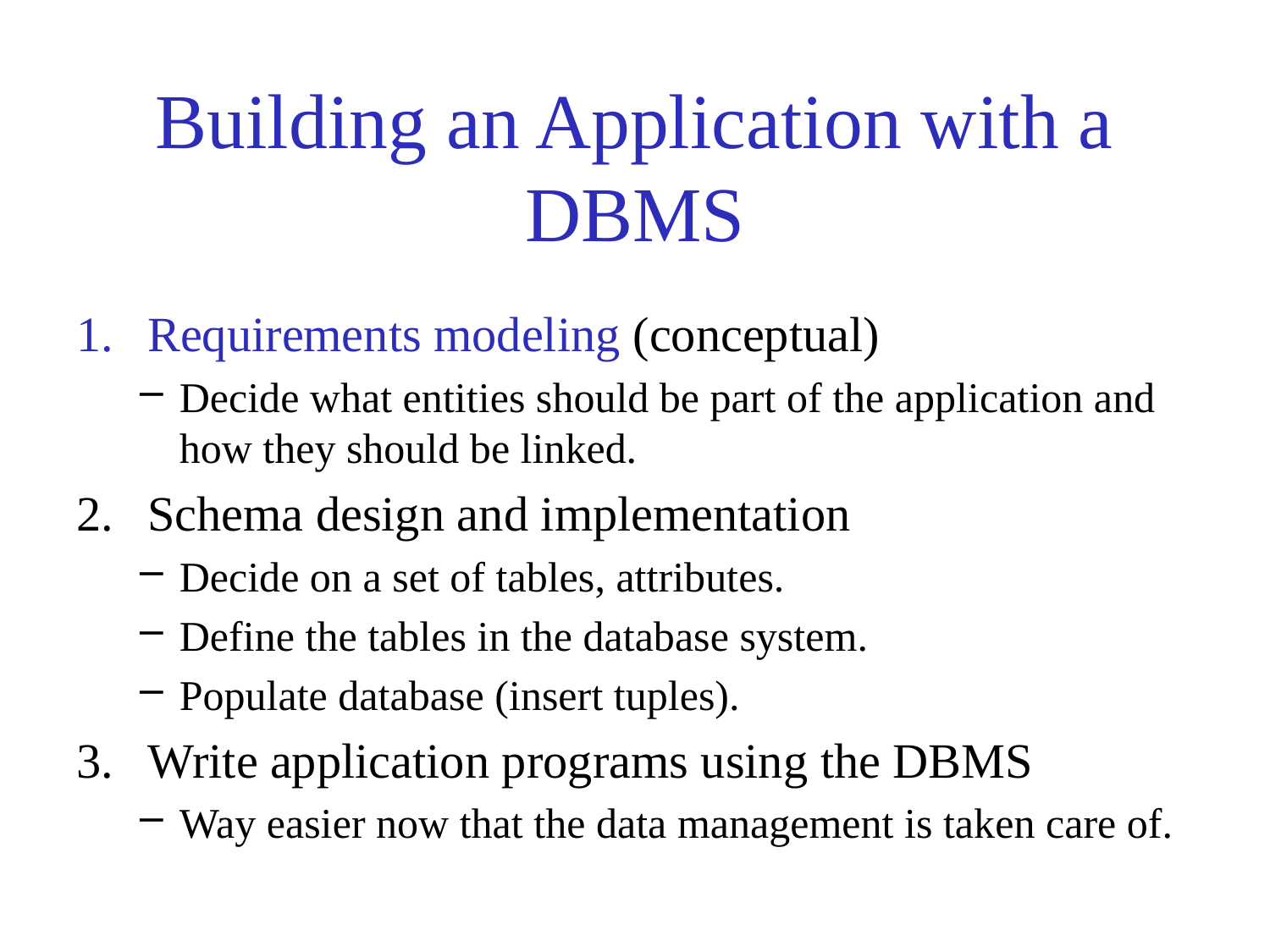

# Building an Application with a DBMS
Requirements modeling (conceptual)
Decide what entities should be part of the application and how they should be linked.
Schema design and implementation
Decide on a set of tables, attributes.
Define the tables in the database system.
Populate database (insert tuples).
Write application programs using the DBMS
Way easier now that the data management is taken care of.